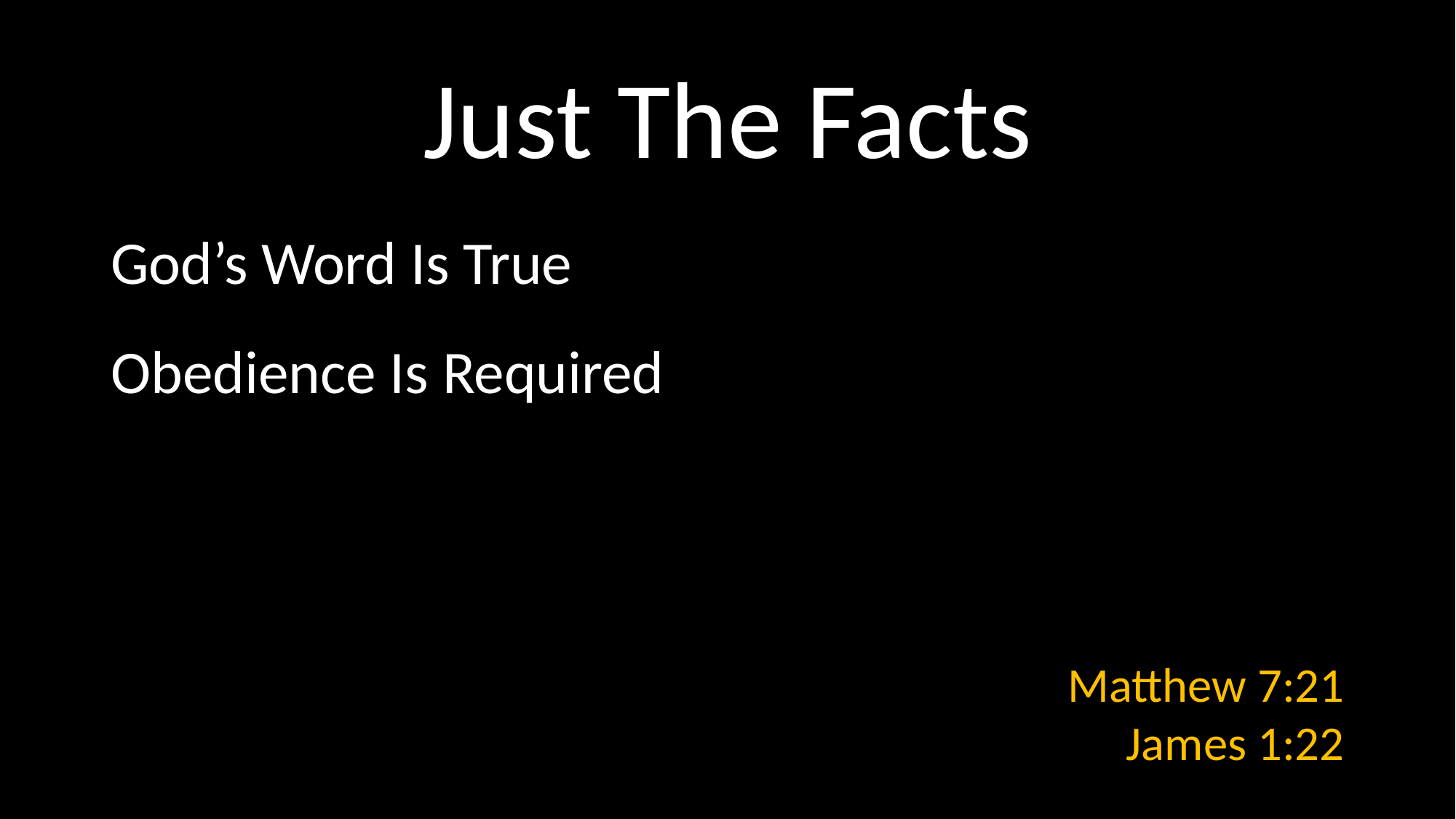

# Just The Facts
God’s Word Is True
Obedience Is Required
Matthew 7:21
James 1:22